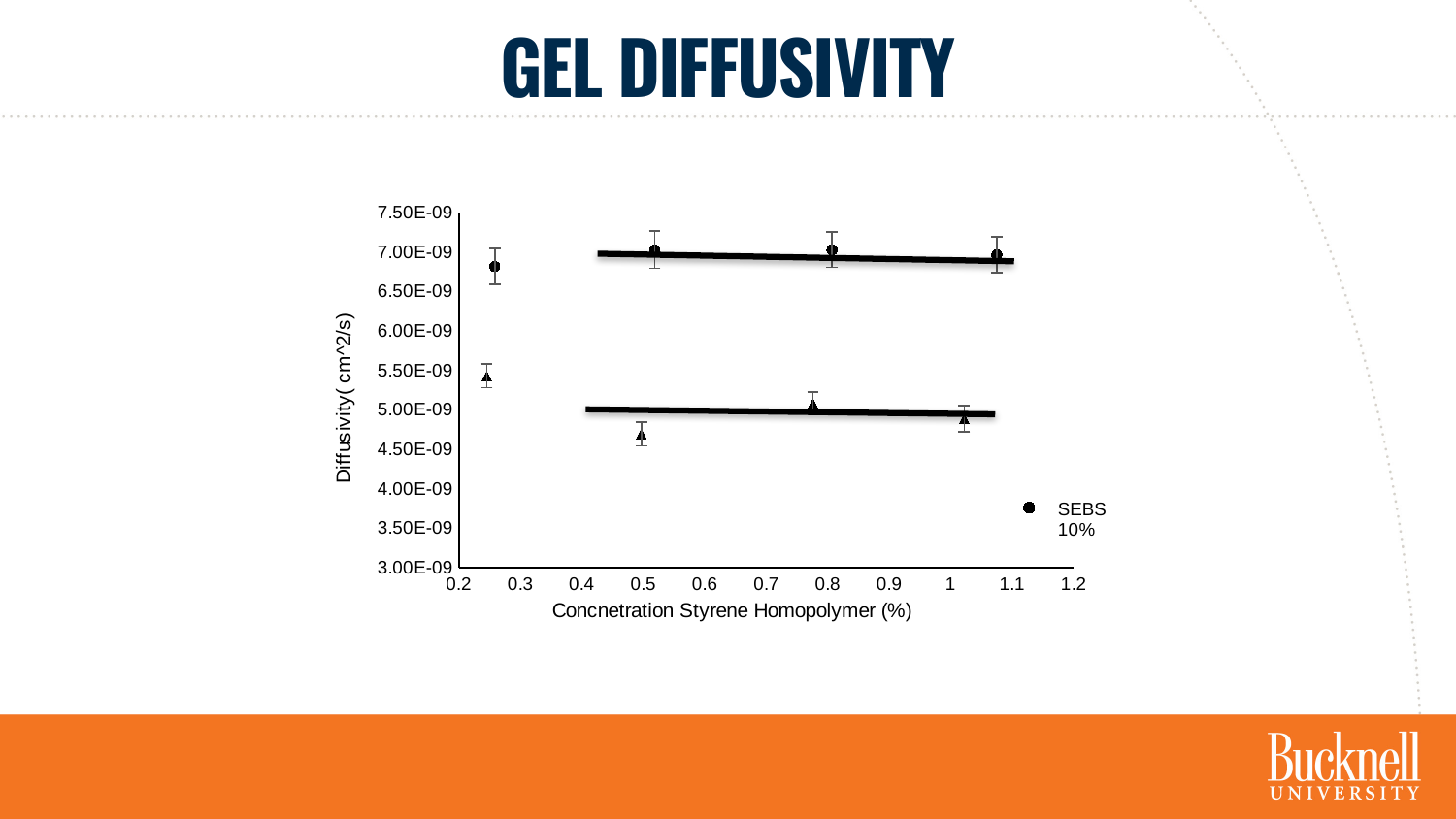

# Gel Diffusivity

### Chart

| Category |  |  |  |  |  |  |  |  |
|---|---|---|---|---|---|---|---|---|